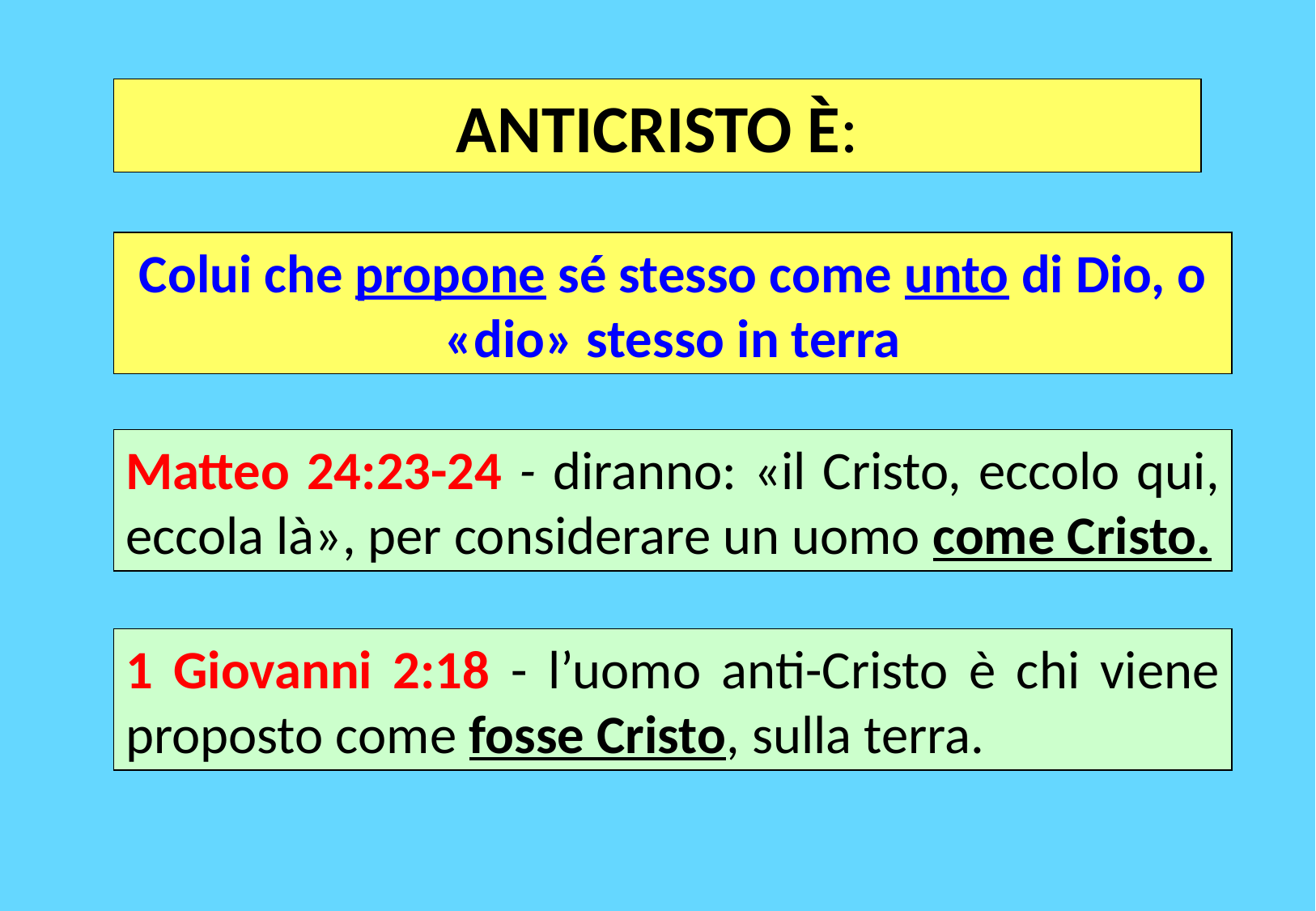

ANTICRISTO è:
Colui che propone sé stesso come unto di Dio, o «dio» stesso in terra
Matteo 24:23-24 - diranno: «il Cristo, eccolo qui, eccola là», per considerare un uomo come Cristo.
1 Giovanni 2:18 - l’uomo anti-Cristo è chi viene proposto come fosse Cristo, sulla terra.